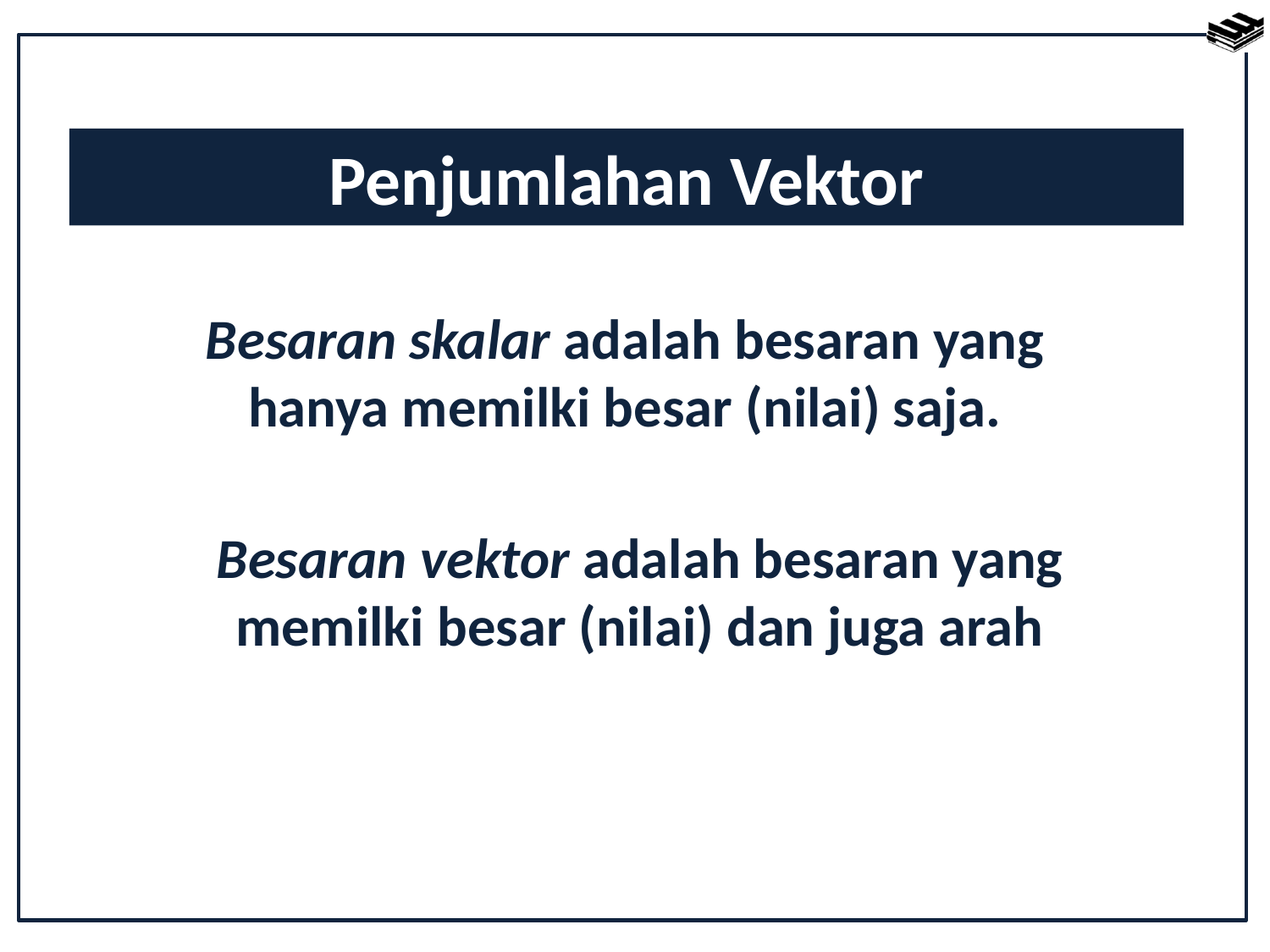

Penjumlahan Vektor
Besaran skalar adalah besaran yang hanya memilki besar (nilai) saja.
Besaran vektor adalah besaran yang memilki besar (nilai) dan juga arah